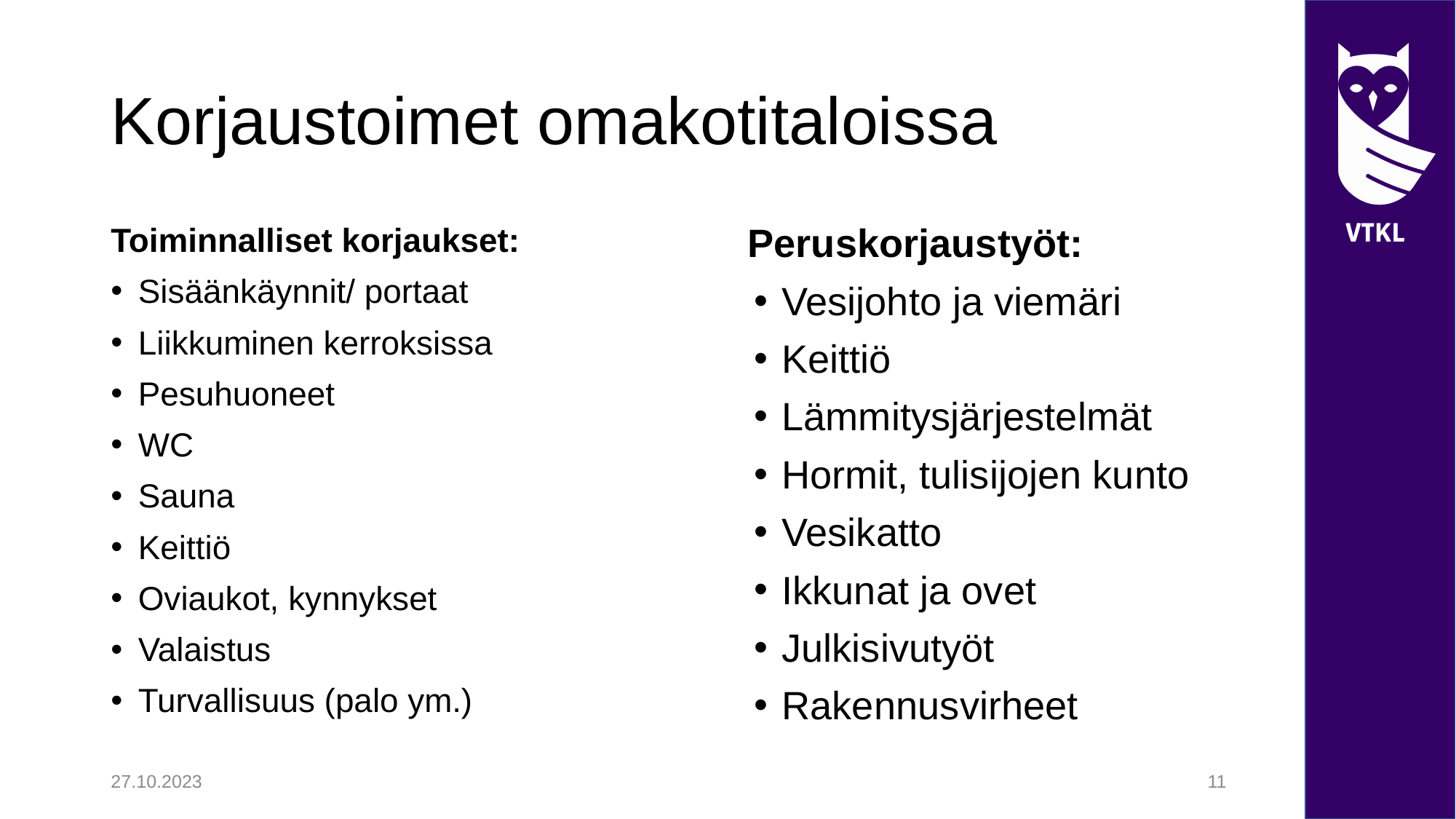

# Korjaustoimet omakotitaloissa
Toiminnalliset korjaukset:
Sisäänkäynnit/ portaat
Liikkuminen kerroksissa
Pesuhuoneet
WC
Sauna
Keittiö
Oviaukot, kynnykset
Valaistus
Turvallisuus (palo ym.)

Peruskorjaustyöt:
Vesijohto ja viemäri
Keittiö
Lämmitysjärjestelmät
Hormit, tulisijojen kunto
Vesikatto
Ikkunat ja ovet
Julkisivutyöt
Rakennusvirheet

27.10.2023
11